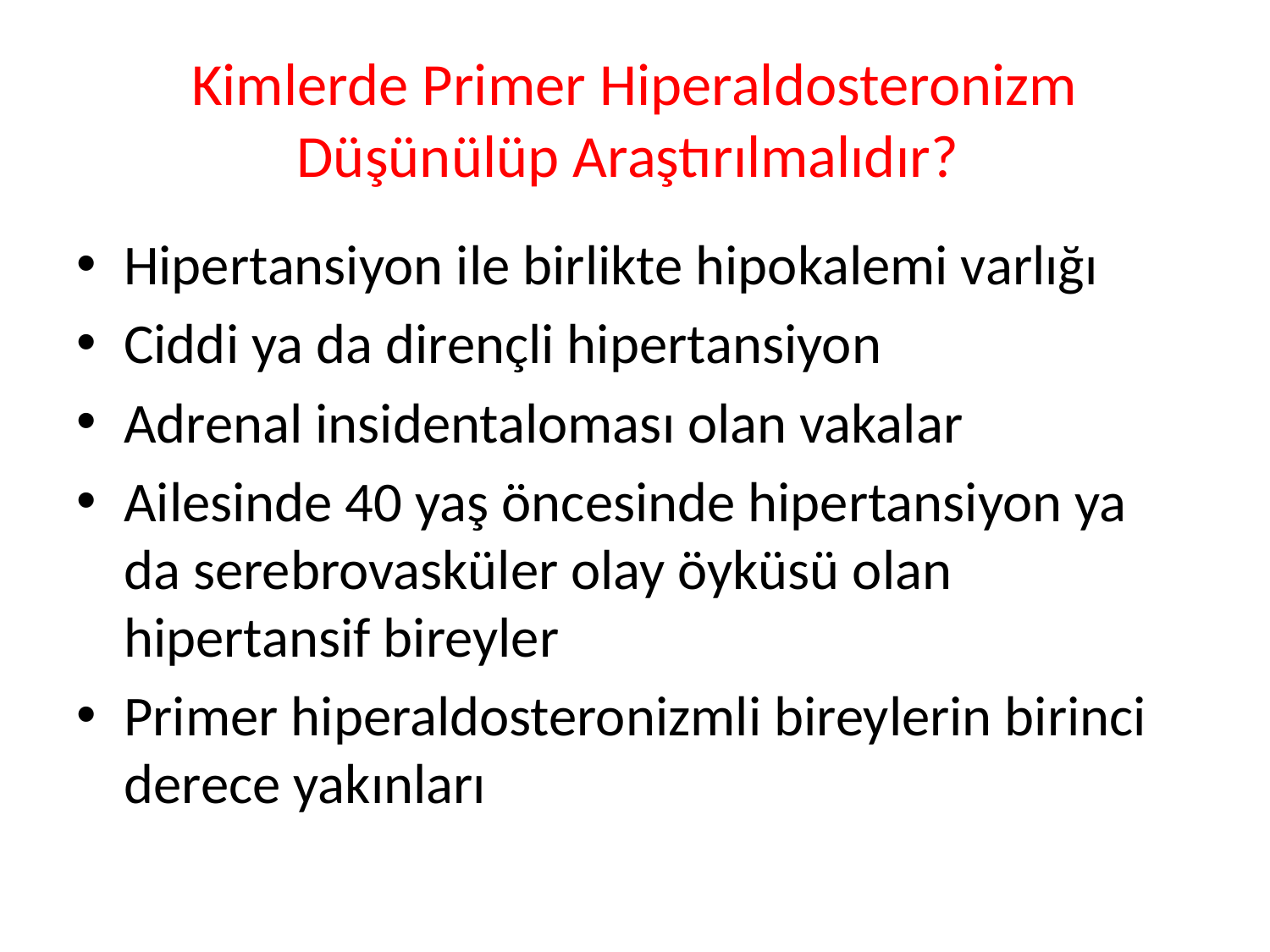

# Kimlerde Primer Hiperaldosteronizm Düşünülüp Araştırılmalıdır?
Hipertansiyon ile birlikte hipokalemi varlığı
Ciddi ya da dirençli hipertansiyon
Adrenal insidentaloması olan vakalar
Ailesinde 40 yaş öncesinde hipertansiyon ya da serebrovasküler olay öyküsü olan hipertansif bireyler
Primer hiperaldosteronizmli bireylerin birinci derece yakınları